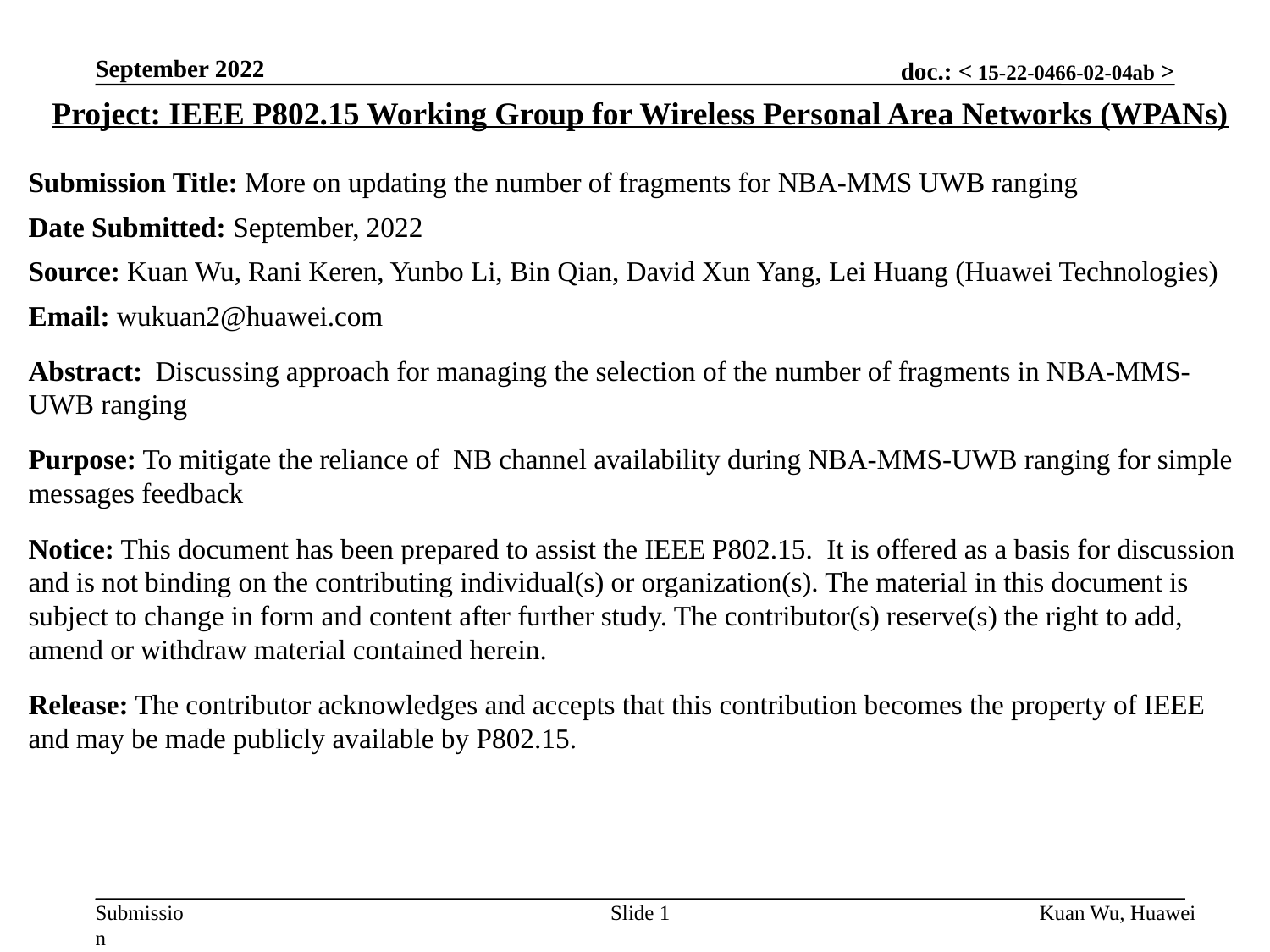

September 2022
Project: IEEE P802.15 Working Group for Wireless Personal Area Networks (WPANs)

Submission Title: More on updating the number of fragments for NBA-MMS UWB ranging
Date Submitted: September, 2022
Source: Kuan Wu, Rani Keren, Yunbo Li, Bin Qian, David Xun Yang, Lei Huang (Huawei Technologies)
Email: wukuan2@huawei.com
Abstract:	Discussing approach for managing the selection of the number of fragments in NBA-MMS-UWB ranging
Purpose: To mitigate the reliance of  NB channel availability during NBA-MMS-UWB ranging for simple messages feedback
Notice: This document has been prepared to assist the IEEE P802.15.  It is offered as a basis for discussion and is not binding on the contributing individual(s) or organization(s). The material in this document is subject to change in form and content after further study. The contributor(s) reserve(s) the right to add, amend or withdraw material contained herein.
Release: The contributor acknowledges and accepts that this contribution becomes the property of IEEE and may be made publicly available by P802.15.
Slide 1
Kuan Wu, Huawei